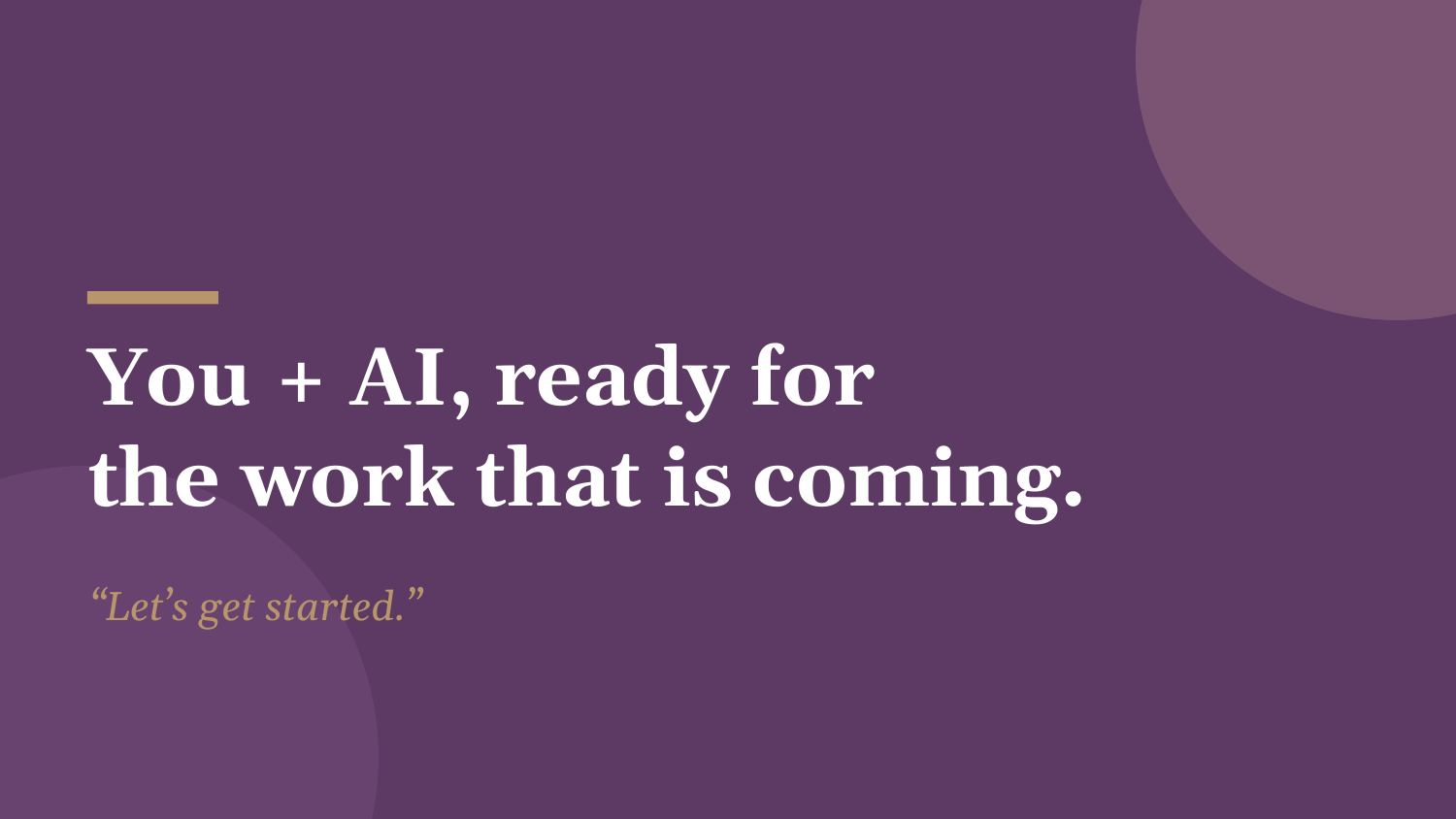

You + AI, ready for
the work that is coming.

“Let’s get started.”